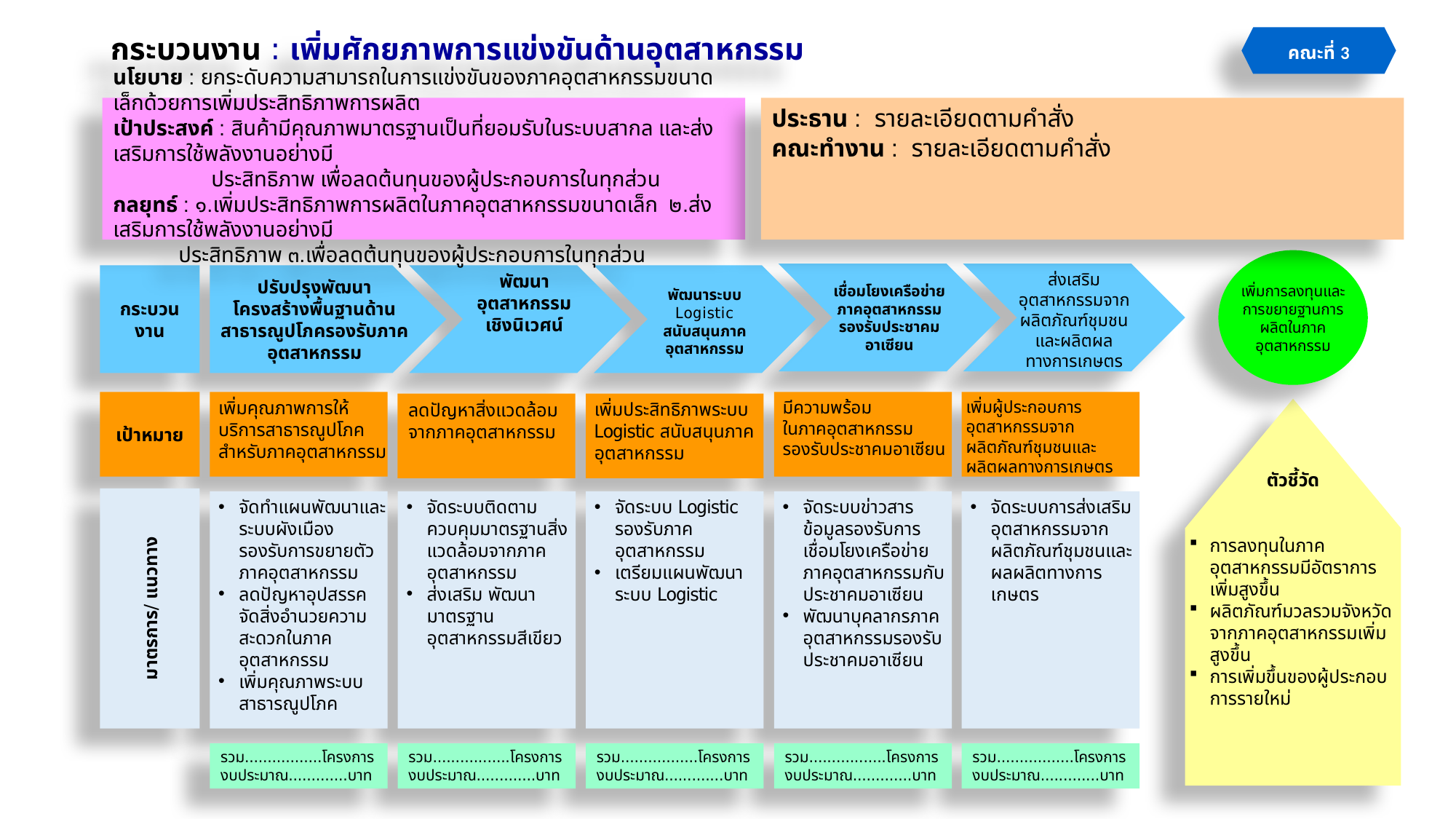

# กระบวนงาน : เพิ่มศักยภาพการแข่งขันด้านอุตสาหกรรม
คณะที่ 3

นโยบาย : ยกระดับความสามารถในการแข่งขันของภาคอุตสาหกรรมขนาดเล็กด้วยการเพิ่มประสิทธิภาพการผลิต
เป้าประสงค์ : สินค้ามีคุณภาพมาตรฐานเป็นที่ยอมรับในระบบสากล และส่งเสริมการใช้พลังงานอย่างมี
                  ประสิทธิภาพ เพื่อลดต้นทุนของผู้ประกอบการในทุกส่วน
กลยุทธ์ : ๑.เพิ่มประสิทธิภาพการผลิตในภาคอุตสาหกรรมขนาดเล็ก  ๒.ส่งเสริมการใช้พลังงานอย่างมี
            ประสิทธิภาพ ๓.เพื่อลดต้นทุนของผู้ประกอบการในทุกส่วน

ประธาน :  รายละเอียดตามคำสั่ง
คณะทำงาน :  รายละเอียดตามคำสั่ง
เพิ่มการลงทุนและการขยายฐานการผลิตในภาคอุตสาหกรรม
เชื่อมโยงเครือข่ายภาคอุตสาหกรรมรองรับประชาคมอาเซียน
ส่งเสริมอุตสาหกรรมจากผลิตภัณฑ์ชุมชนและผลิตผลทางการเกษตร
กระบวน
งาน
ปรับปรุงพัฒนาโครงสร้างพื้นฐานด้านสาธารณูปโภครองรับภาคอุตสาหกรรม
พัฒนาอุตสาหกรรมเชิงนิเวศน์
พัฒนาระบบ Logistic สนับสนุนภาคอุตสาหกรรม
เป้าหมาย
เพิ่มคุณภาพการให้บริการสาธารณูปโภคสำหรับภาคอุตสาหกรรม
มีความพร้อม
ในภาคอุตสาหกรรมรองรับประชาคมอาเซียน
เพิ่มผู้ประกอบการอุตสาหกรรมจาก
ผลิตภัณฑ์ชุมชนและผลิตผลทางการเกษตร
ลดปัญหาสิ่งแวดล้อมจากภาคอุตสาหกรรม
เพิ่มประสิทธิภาพระบบ Logistic สนับสนุนภาคอุตสาหกรรม
ตัวชี้วัด

การลงทุนในภาคอุตสาหกรรมมีอัตราการเพิ่มสูงขึ้น
ผลิตภัณฑ์มวลรวมจังหวัดจากภาคอุตสาหกรรมเพิ่มสูงขึ้น
การเพิ่มขึ้นของผู้ประกอบการรายใหม่

มาตรการ/แนวทาง
จัดทำแผนพัฒนาและระบบผังเมือง รองรับการขยายตัวภาคอุตสาหกรรม
ลดปัญหาอุปสรรค จัดสิ่งอำนวยความสะดวกในภาคอุตสาหกรรม
เพิ่มคุณภาพระบบสาธารณูปโภค
จัดระบบติดตามควบคุมมาตรฐานสิ่งแวดล้อมจากภาคอุตสาหกรรม
ส่งเสริม พัฒนามาตรฐานอุตสาหกรรมสีเขียว

จัดระบบ Logistic รองรับภาคอุตสาหกรรม
เตรียมแผนพัฒนาระบบ Logistic
จัดระบบข่าวสารข้อมูลรองรับการเชื่อมโยงเครือข่ายภาคอุตสาหกรรมกับประชาคมอาเซียน
พัฒนาบุคลากรภาคอุตสาหกรรมรองรับประชาคมอาเซียน
จัดระบบการส่งเสริมอุตสาหกรรมจาก
ผลิตภัณฑ์ชุมชนและผลผลิตทางการเกษตร
รวม.................โครงการ
งบประมาณ.............บาท
รวม.................โครงการ
งบประมาณ.............บาท
รวม.................โครงการ
งบประมาณ.............บาท
รวม.................โครงการ
งบประมาณ.............บาท
รวม.................โครงการ
งบประมาณ.............บาท